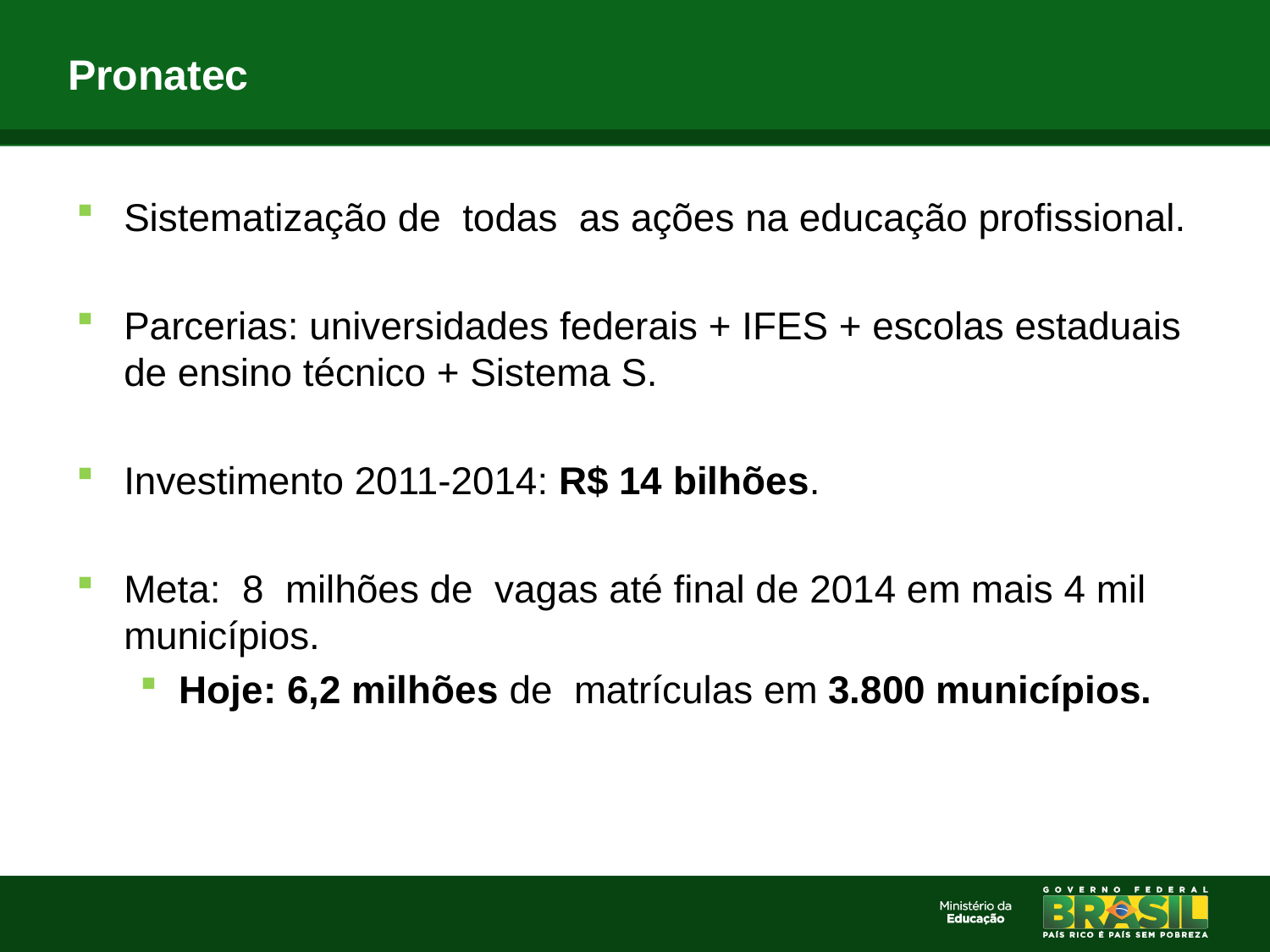

# Pronatec
Sistematização de  todas  as ações na educação profissional.

Parcerias: universidades federais + IFES + escolas estaduais de ensino técnico + Sistema S.

Investimento 2011-2014: R$ 14 bilhões.

Meta:  8  milhões de  vagas até final de 2014 em mais 4 mil municípios.
Hoje: 6,2 milhões de  matrículas em 3.800 municípios.